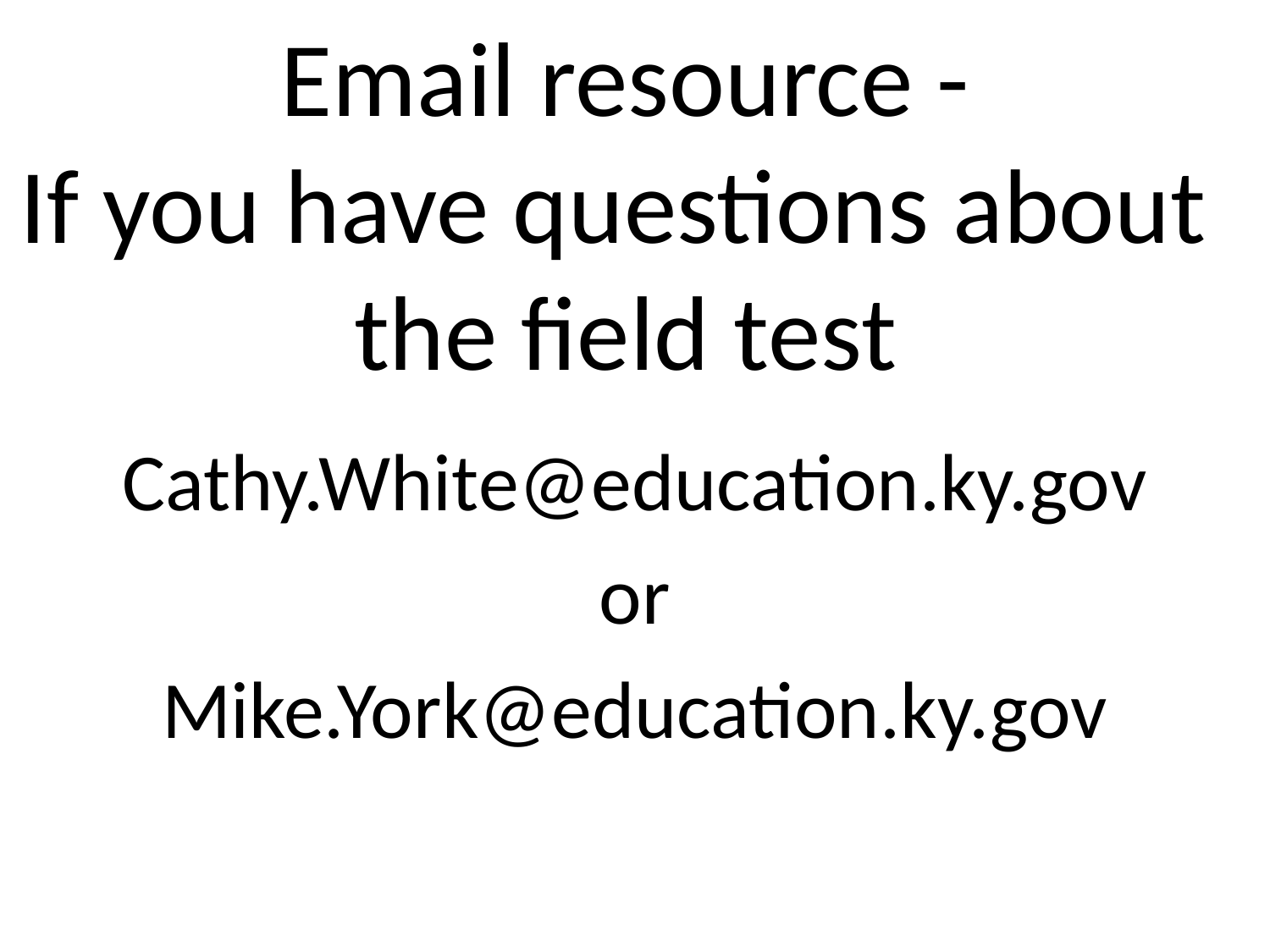

# Email resource - If you have questions about the field test
Cathy.White@education.ky.gov
or
Mike.York@education.ky.gov